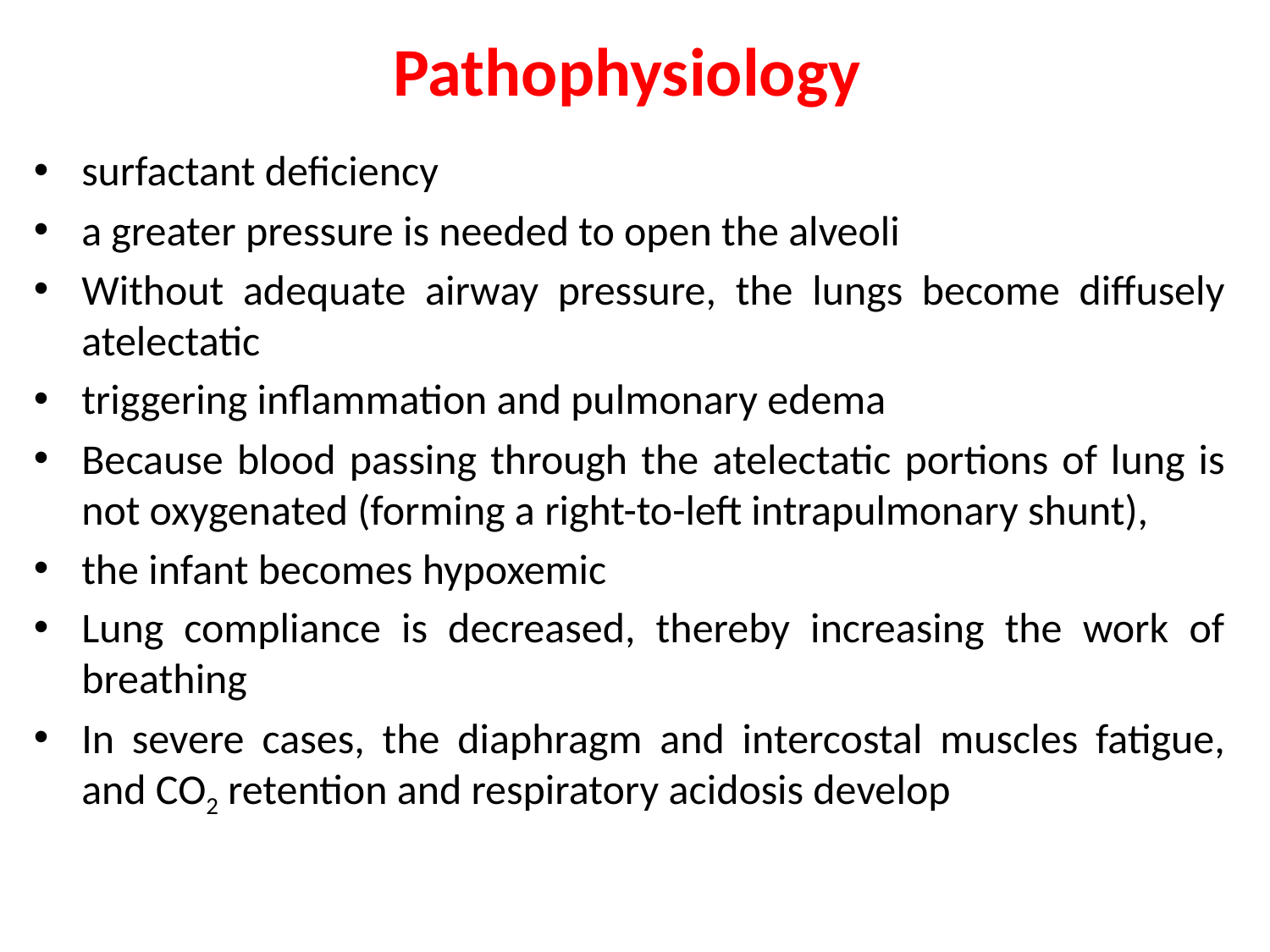

# Pathophysiology
surfactant deficiency
a greater pressure is needed to open the alveoli
Without adequate airway pressure, the lungs become diffusely atelectatic
triggering inflammation and pulmonary edema
Because blood passing through the atelectatic portions of lung is not oxygenated (forming a right-to-left intrapulmonary shunt),
the infant becomes hypoxemic
Lung compliance is decreased, thereby increasing the work of breathing
In severe cases, the diaphragm and intercostal muscles fatigue, and CO2 retention and respiratory acidosis develop